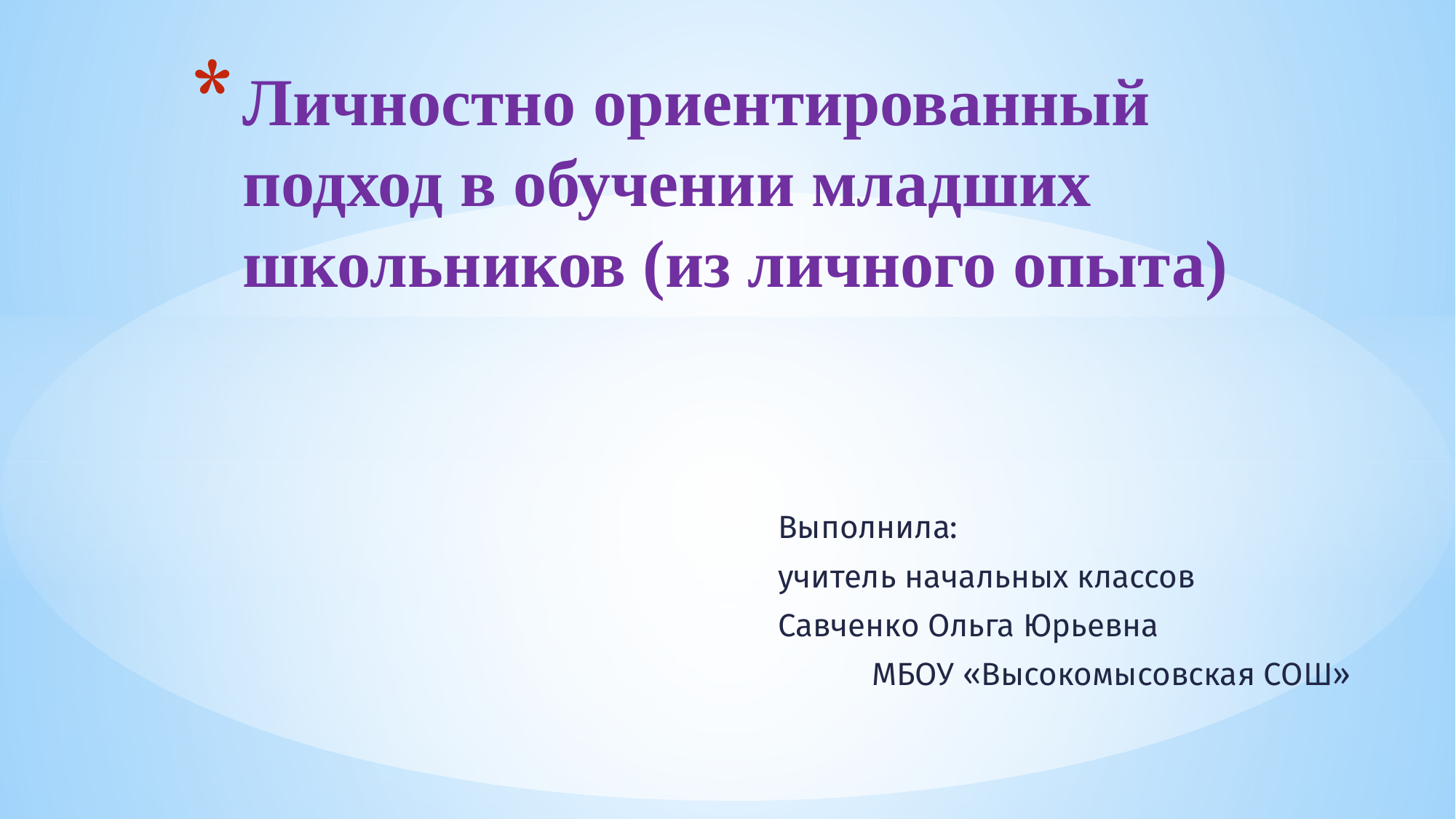

# Личностно ориентированный подход в обучении младших школьников (из личного опыта)
                                                          Выполнила:
                                                          учитель начальных классов
                                                          Савченко Ольга Юрьевна
МБОУ «Высокомысовская СОШ»